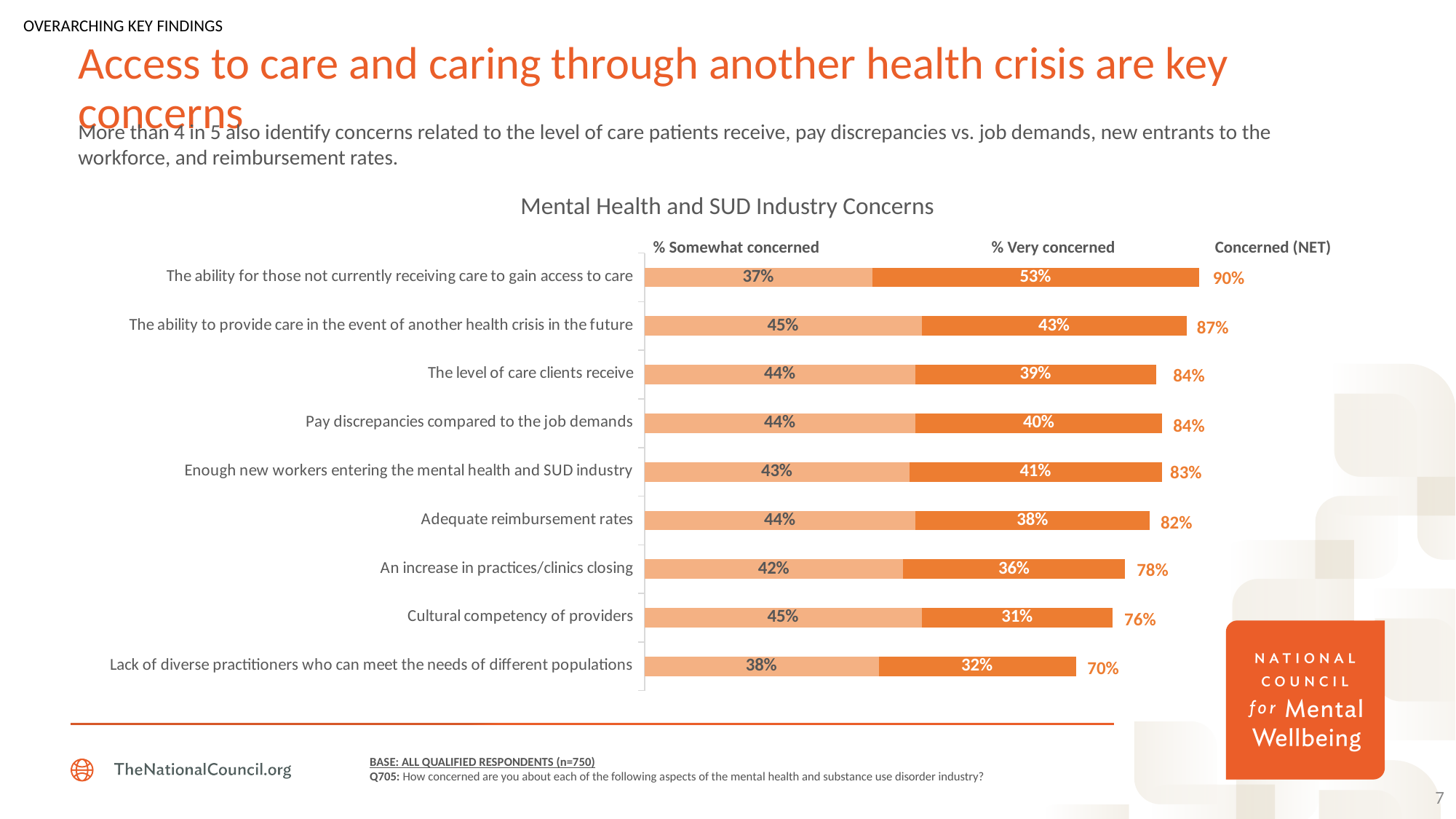

OVERARCHING KEY FINDINGS
# Access to care and caring through another health crisis are key concerns
More than 4 in 5 also identify concerns related to the level of care patients receive, pay discrepancies vs. job demands, new entrants to the workforce, and reimbursement rates.
Mental Health and SUD Industry Concerns
% Somewhat concerned
% Very concerned
Concerned (NET)

### Chart

| Category | Somewhat concerned | Very concerned | Column1 |
|---|---|---|---|
|  Lack of diverse practitioners who can meet the needs of different populations | 0.38 | 0.32 | 0.3 |
| Cultural competency of providers | 0.45 | 0.31 | 0.24000000000000005 |
| An increase in practices/clinics closing | 0.42 | 0.36 | 0.22000000000000008 |
| Adequate reimbursement rates | 0.44 | 0.38 | 0.18000000000000005 |
| Enough new workers entering the mental health and SUD industry | 0.43 | 0.41 | 0.1600000000000001 |
| Pay discrepancies compared to the job demands | 0.44 | 0.4 | 0.16000000000000003 |
| The level of care clients receive | 0.44 | 0.39 | 0.17000000000000004 |
| The ability to provide care in the event of another health crisis in the future | 0.45 | 0.43 | 0.12000000000000005 |
| The ability for those not currently receiving care to gain access to care | 0.37 | 0.53 | 0.09999999999999998 |
90%
87%
84%
84%
83%
82%
78%
76%
70%
BASE: ALL QUALIFIED RESPONDENTS (n=750)
Q705: How concerned are you about each of the following aspects of the mental health and substance use disorder industry?
7